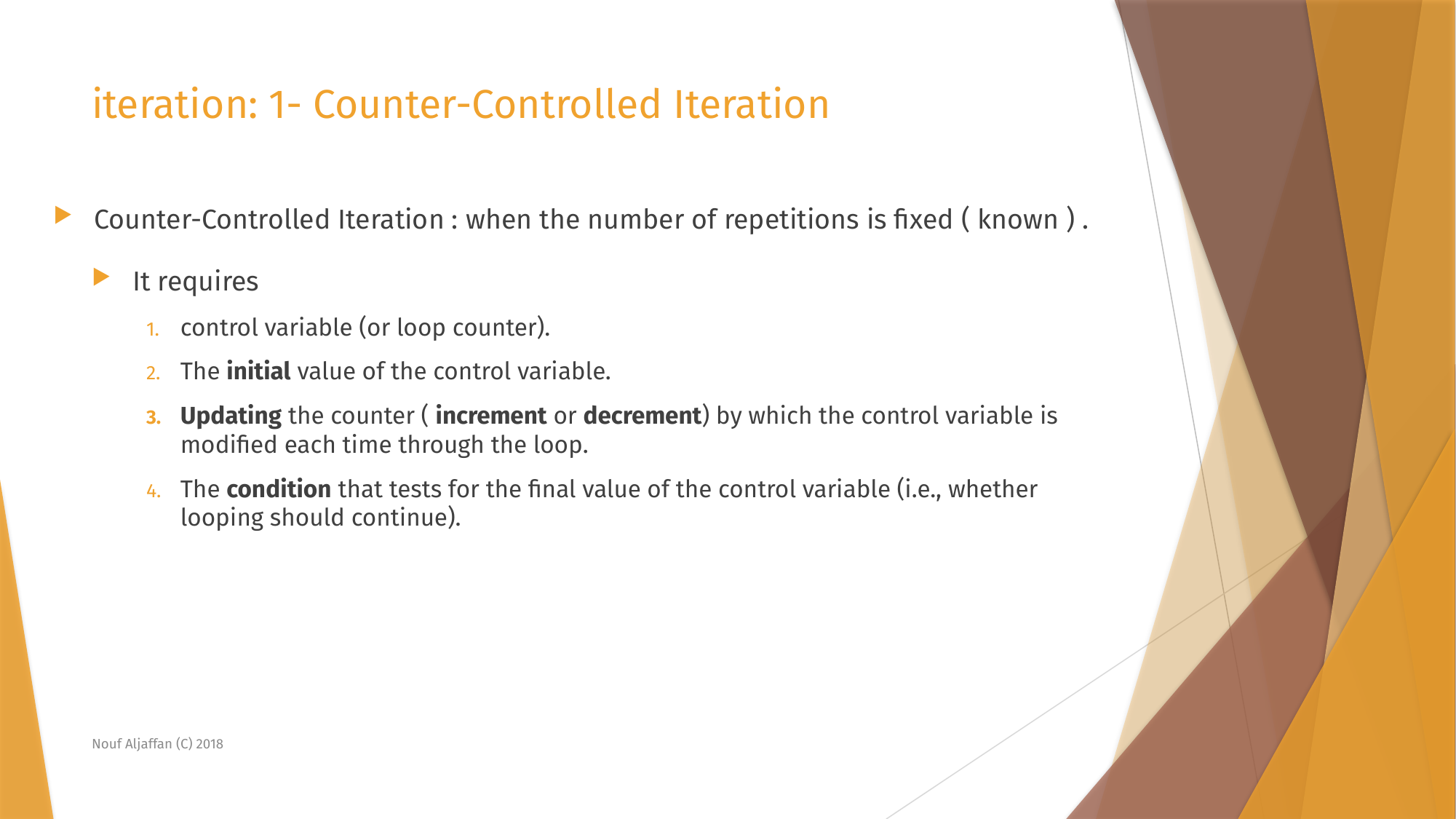

# iteration: 1- Counter-Controlled Iteration
Counter-Controlled Iteration : when the number of repetitions is fixed ( known ) .
It requires
control variable (or loop counter).
The initial value of the control variable.
Updating the counter ( increment or decrement) by which the control variable is modified each time through the loop.
The condition that tests for the final value of the control variable (i.e., whether looping should continue).

Nouf Aljaffan (C) 2018